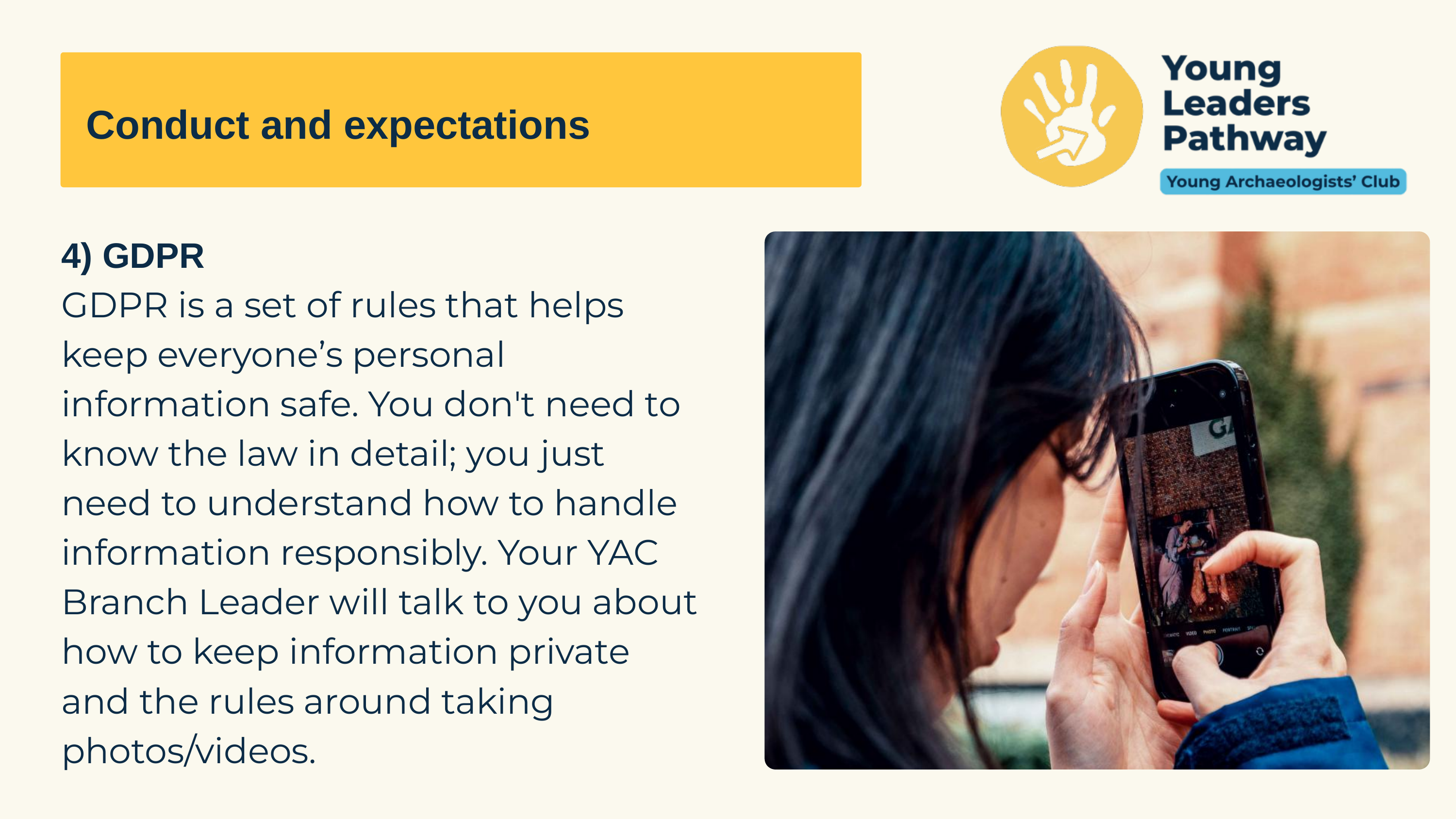

Conduct and expectations
4) GDPR
GDPR is a set of rules that helps keep everyone’s personal information safe. You don't need to know the law in detail; you just need to understand how to handle information responsibly. Your YAC Branch Leader will talk to you about how to keep information private and the rules around taking photos/videos.